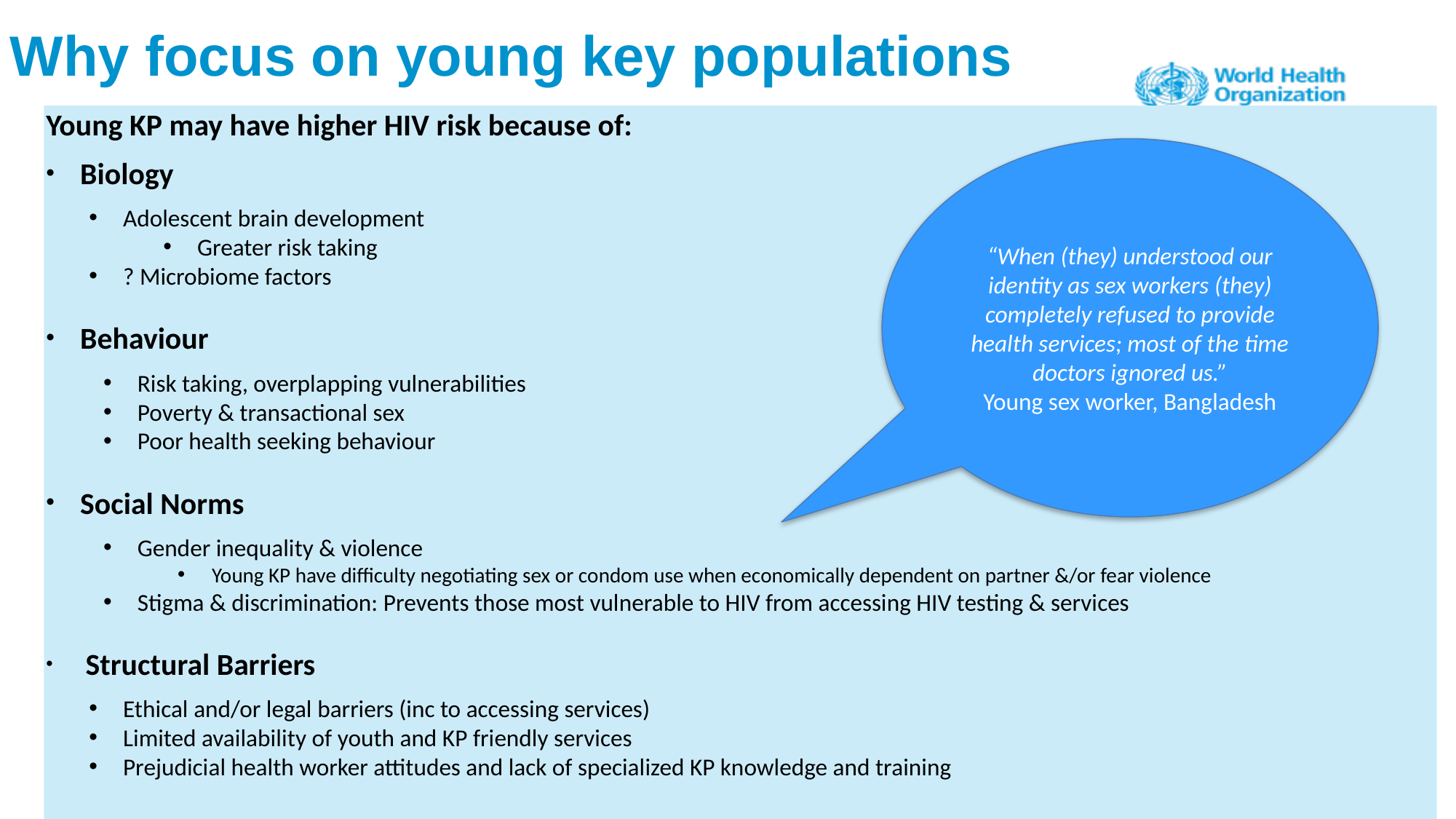

# Why focus on young key populations
Young KP may have higher HIV risk because of:
Biology
Adolescent brain development
Greater risk taking
? Microbiome factors
Behaviour
Risk taking, overplapping vulnerabilities
Poverty & transactional sex
Poor health seeking behaviour
Social Norms
Gender inequality & violence
Young KP have difficulty negotiating sex or condom use when economically dependent on partner &/or fear violence
Stigma & discrimination: Prevents those most vulnerable to HIV from accessing HIV testing & services
 Structural Barriers
Ethical and/or legal barriers (inc to accessing services)
Limited availability of youth and KP friendly services
Prejudicial health worker attitudes and lack of specialized KP knowledge and training

“When (they) understood our identity as sex workers (they) completely refused to provide health services; most of the time doctors ignored us.”
Young sex worker, Bangladesh
2